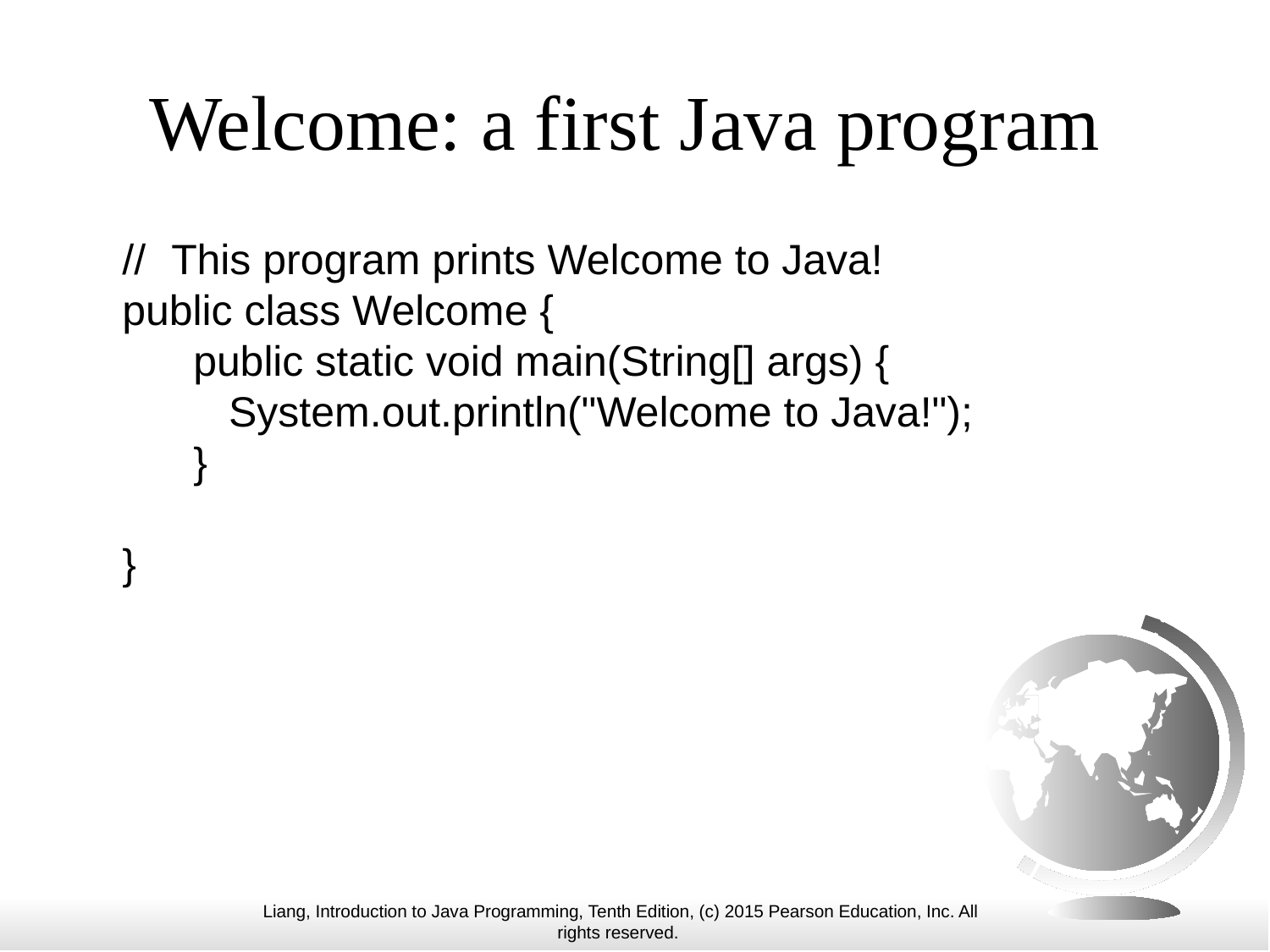

# Welcome: a first Java program
// This program prints Welcome to Java!
public class Welcome {
      public static void main(String[] args) {
         System.out.println("Welcome to Java!");
      }

}